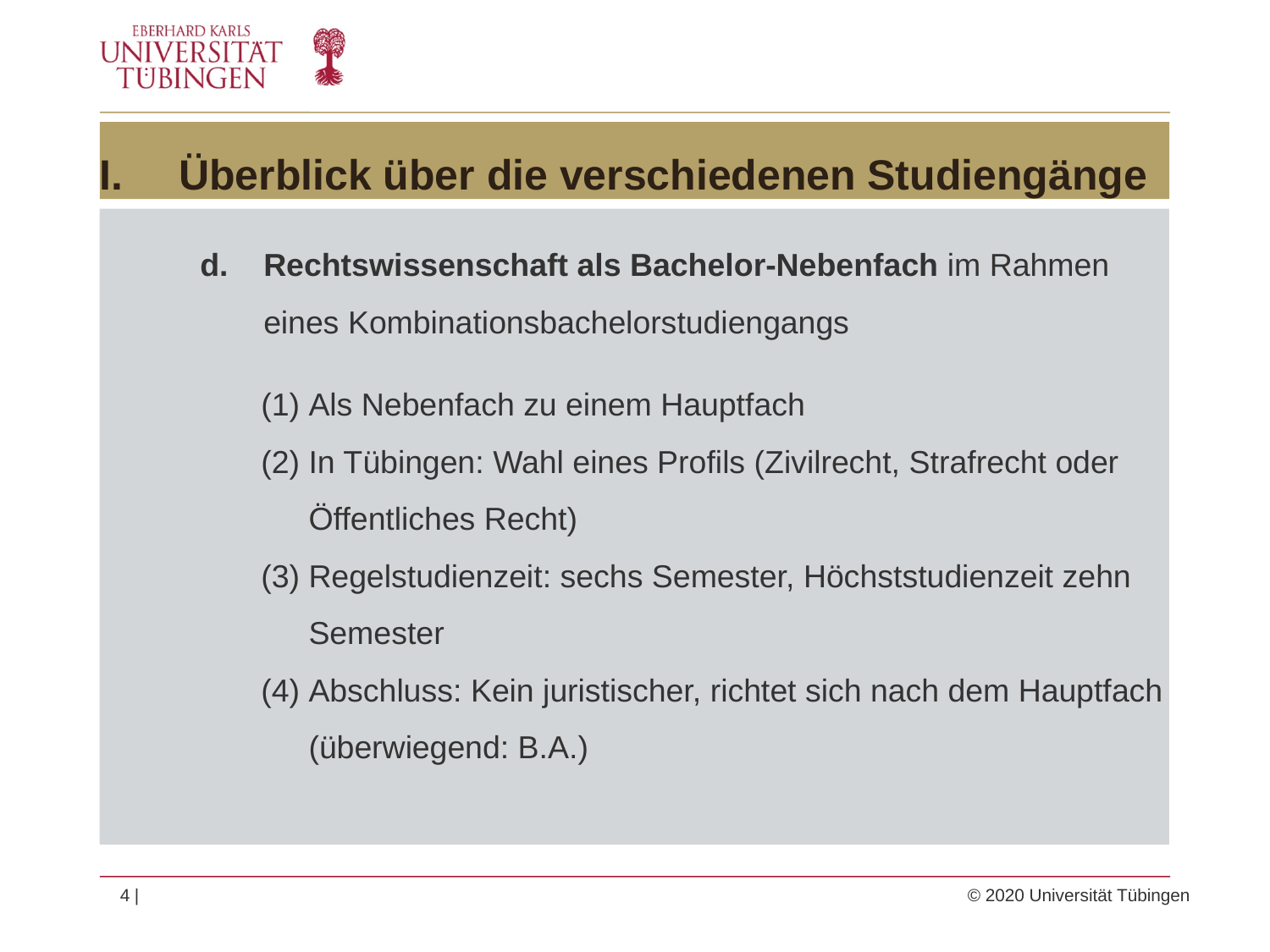

# Überblick über die verschiedenen Studiengänge

Rechtswissenschaft als Bachelor-Nebenfach im Rahmen eines Kombinationsbachelorstudiengangs

Als Nebenfach zu einem Hauptfach
In Tübingen: Wahl eines Profils (Zivilrecht, Strafrecht oder Öffentliches Recht)
Regelstudienzeit: sechs Semester, Höchststudienzeit zehn Semester
Abschluss: Kein juristischer, richtet sich nach dem Hauptfach (überwiegend: B.A.)
4 | 	© 2020 Universität Tübingen